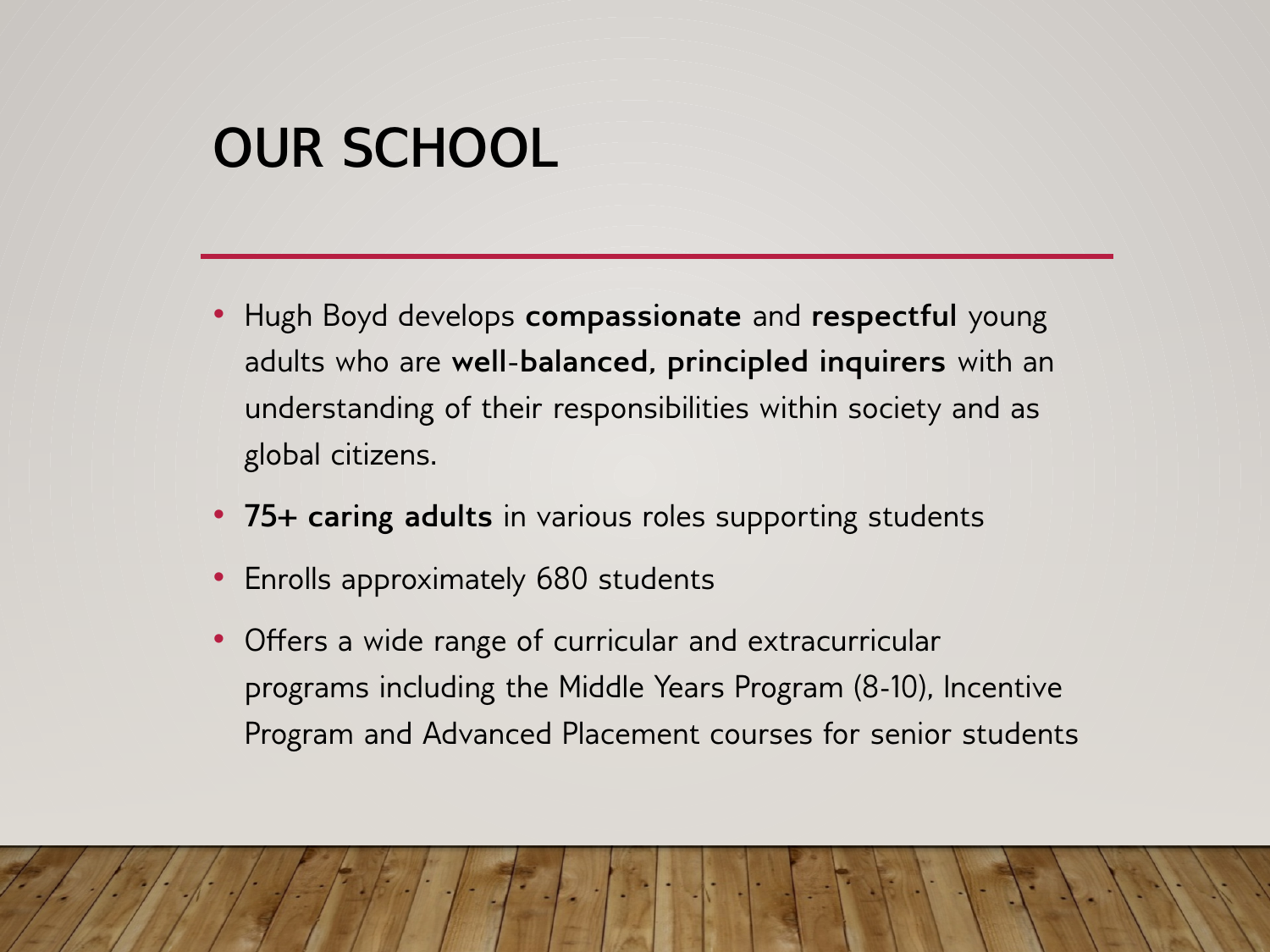

# Our School
Hugh Boyd develops compassionate and respectful young adults who are well-balanced, principled inquirers with an understanding of their responsibilities within society and as global citizens.
75+ caring adults in various roles supporting students
Enrolls approximately 680 students
Offers a wide range of curricular and extracurricular programs including the Middle Years Program (8-10), Incentive Program and Advanced Placement courses for senior students